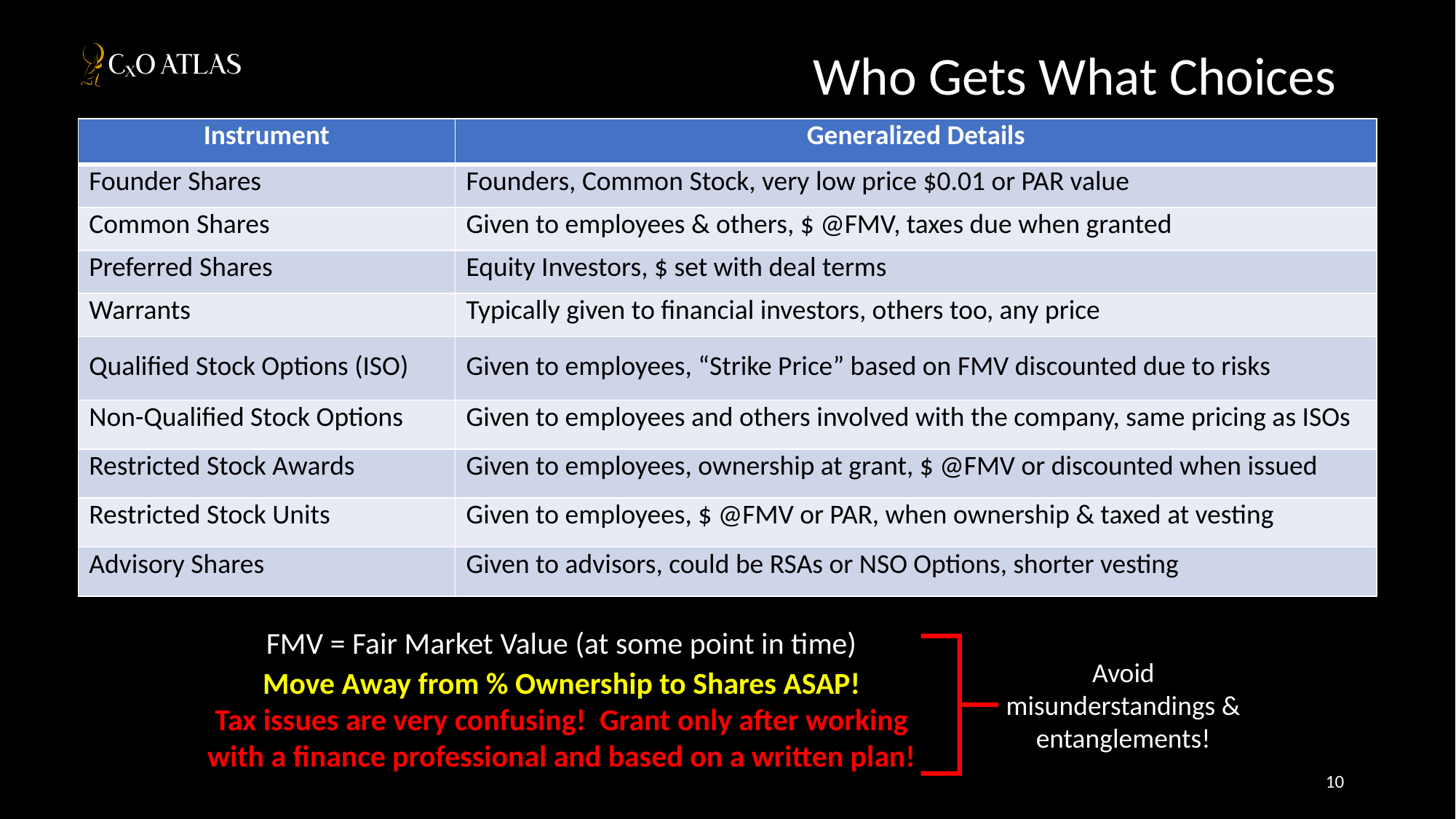

# Who Gets What Choices
| Instrument | Generalized Details |
| --- | --- |
| Founder Shares | Founders, Common Stock, very low price $0.01 or PAR value |
| Common Shares | Given to employees & others, $ @FMV, taxes due when granted |
| Preferred Shares | Equity Investors, $ set with deal terms |
| Warrants | Typically given to financial investors, others too, any price |
| Qualified Stock Options (ISO) | Given to employees, “Strike Price” based on FMV discounted due to risks |
| Non-Qualified Stock Options | Given to employees and others involved with the company, same pricing as ISOs |
| Restricted Stock Awards | Given to employees, ownership at grant, $ @FMV or discounted when issued |
| Restricted Stock Units | Given to employees, $ @FMV or PAR, when ownership & taxed at vesting |
| Advisory Shares | Given to advisors, could be RSAs or NSO Options, shorter vesting |
FMV = Fair Market Value (at some point in time)

Avoid misunderstandings & entanglements!
Move Away from % Ownership to Shares ASAP!
Tax issues are very confusing!  Grant only after working with a finance professional and based on a written plan!
10